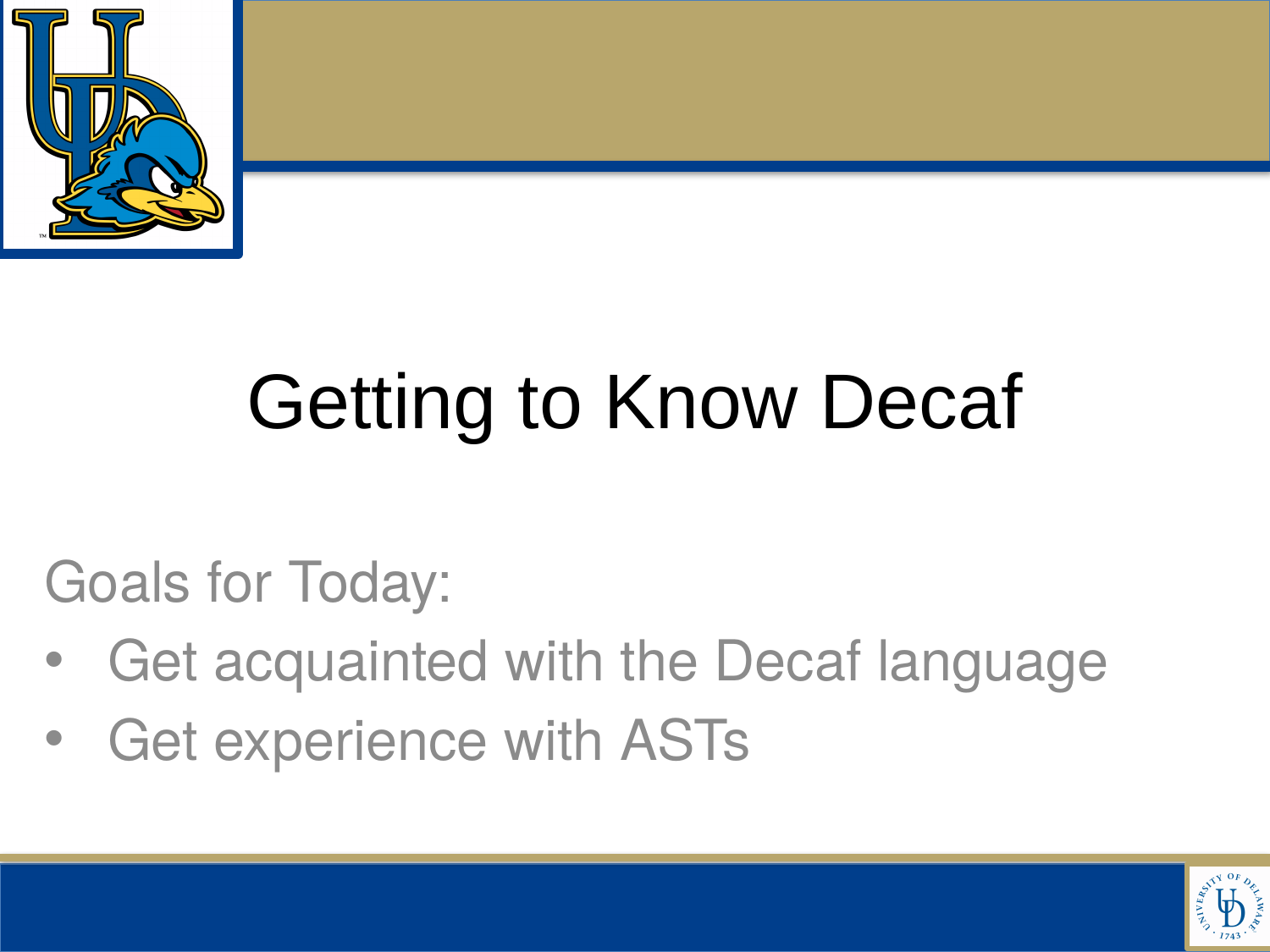

# Getting to Know Decaf
Goals for Today:
Get acquainted with the Decaf language
Get experience with ASTs